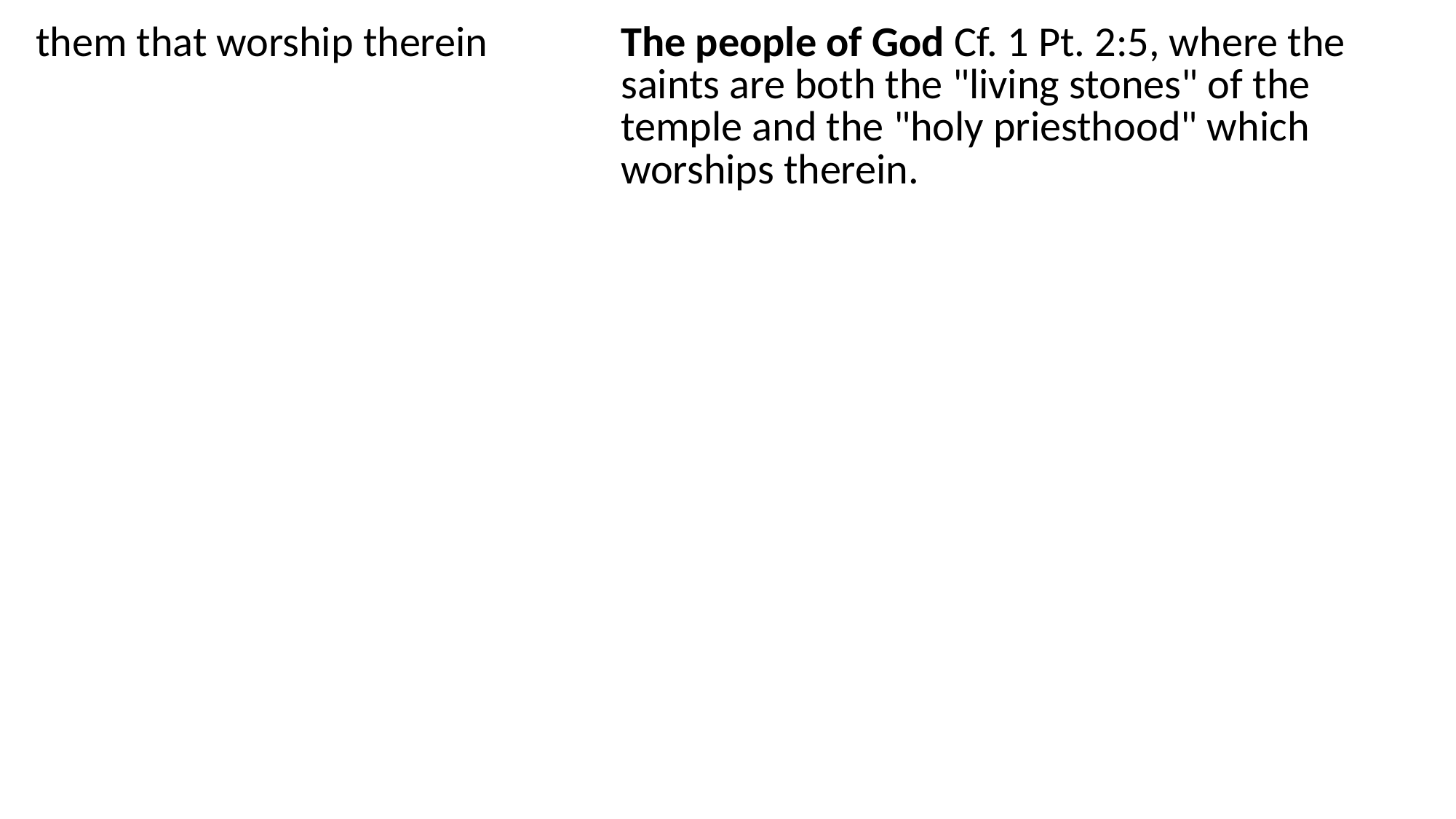

|  |  | Suggested Interpretation (late date) |
| --- | --- | --- |
| 11:1 |  |  |
|  | them that worship therein | The people of God Cf. 1 Pt. 2:5, where the saints are both the "living stones" of the temple and the "holy priesthood" which worships therein. |
| 11:2 |  |  |
| 11:3 |  |  |
| 11:5 |  |  |
| 11:6 |  |  |
| 11:7 |  |  |
| 11:8 |  |  |
| 11:9 |  |  |
| 11:10 |  |  |
| 11:11 |  |  |
| 11:12 |  |  |
| 11:13 |  |  |